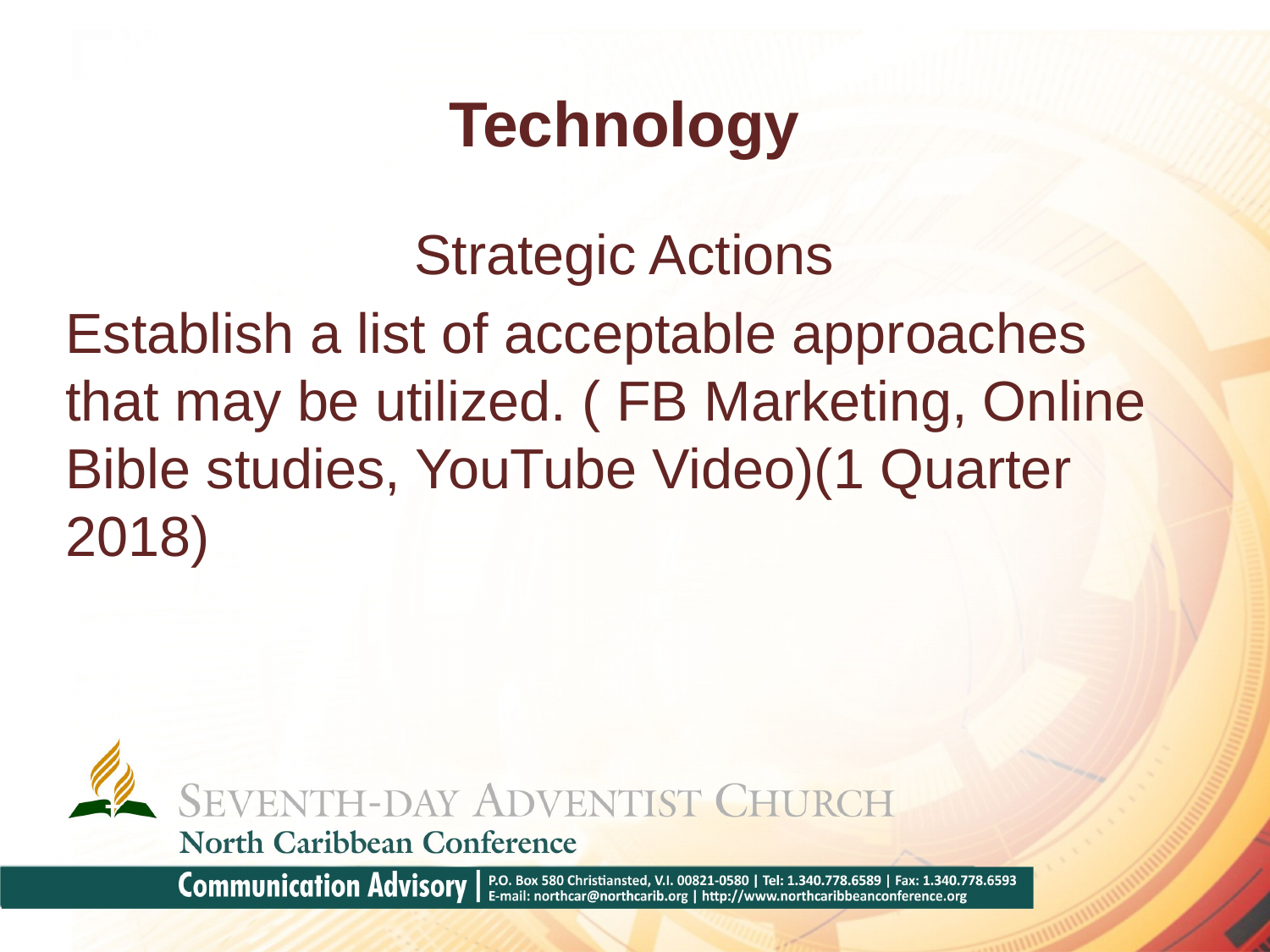

# Technology
Strategic Actions
Establish a list of acceptable approaches that may be utilized. ( FB Marketing, Online Bible studies, YouTube Video)(1 Quarter 2018)